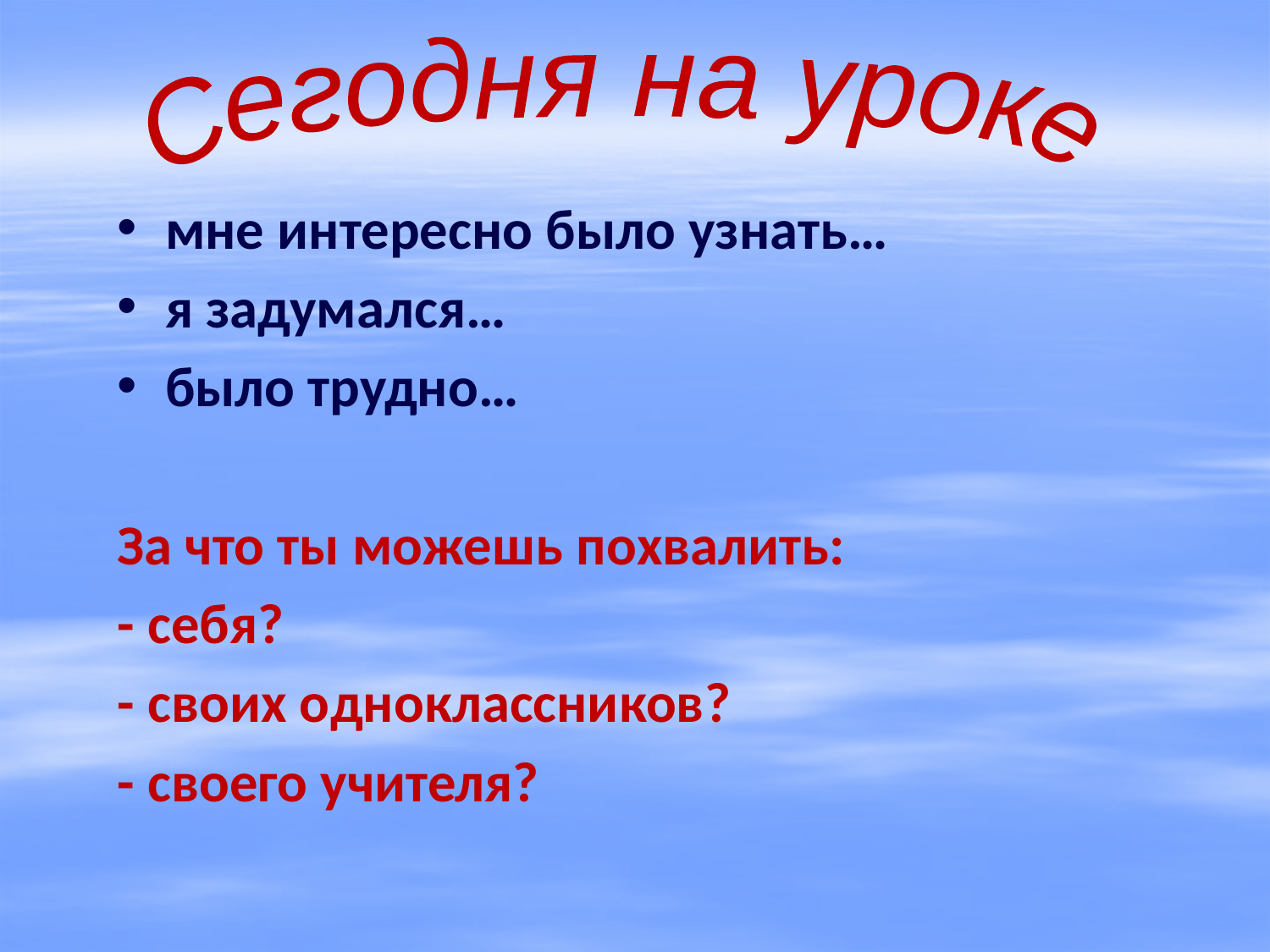

Сегодня на уроке
мне интересно было узнать…
я задумался…
было трудно…

За что ты можешь похвалить:
- себя?
- своих одноклассников?
- своего учителя?